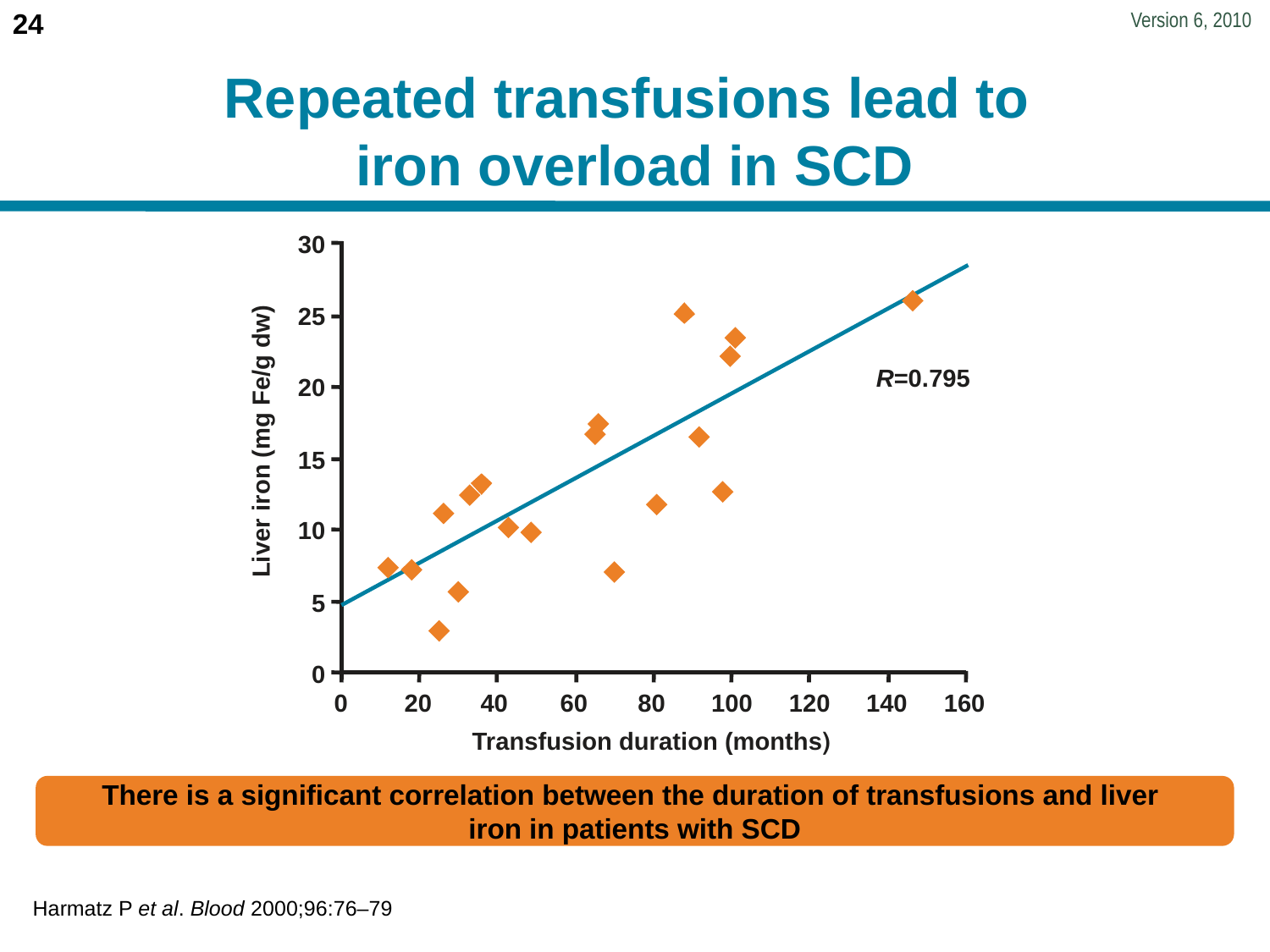

# Repeated transfusions lead to iron overload in SCD
30
25
20
15
10
5
0

R=0.795

Liver iron (mg Fe/g dw)

0
20
40
60
80
100
120
140
160
Transfusion duration (months)
There is a significant correlation between the duration of transfusions and liver
iron in patients with SCD
Harmatz P et al. Blood 2000;96:76–79